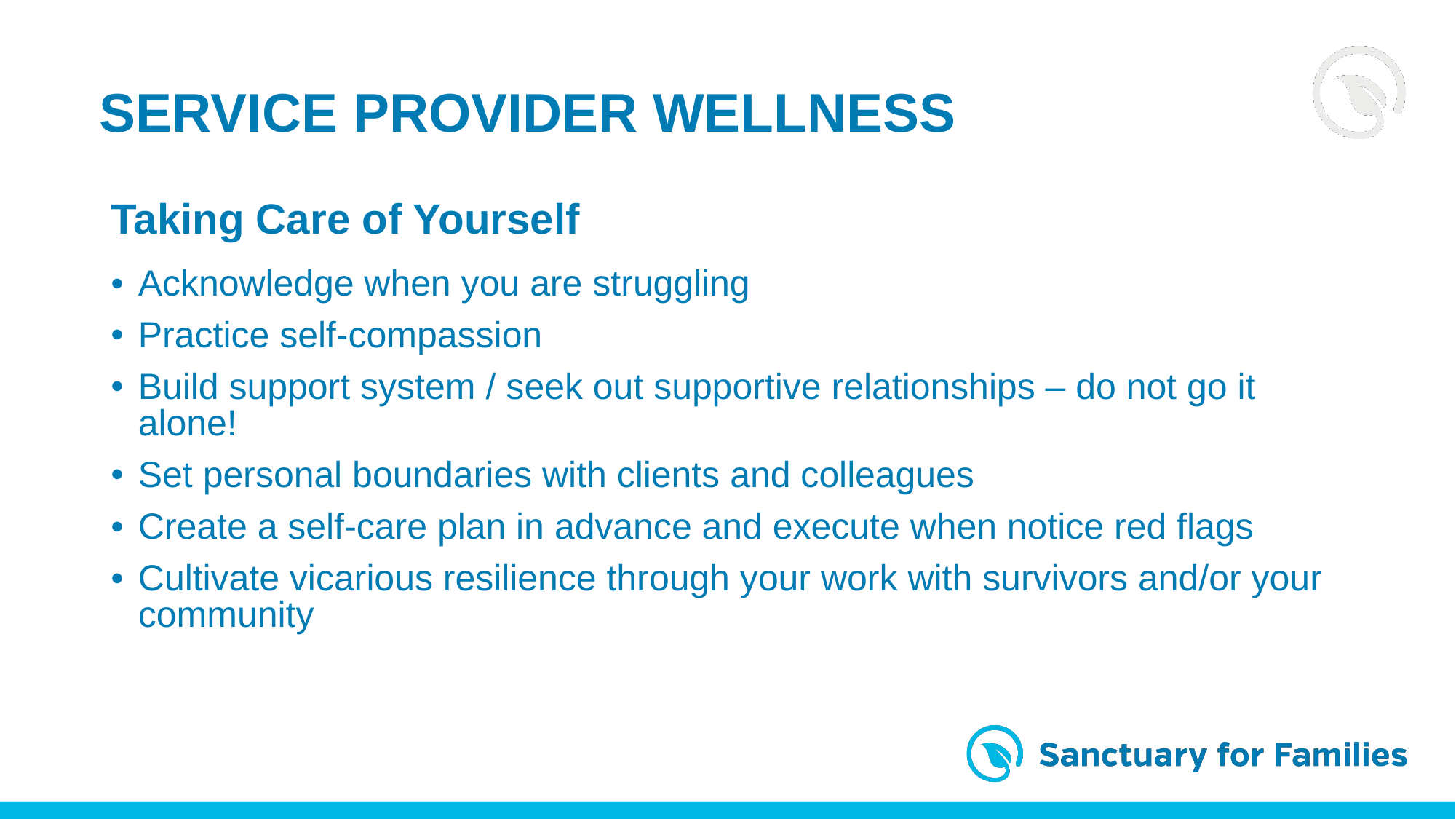

Service provider wellness
Taking Care of Yourself
Acknowledge when you are struggling
Practice self-compassion
Build support system / seek out supportive relationships – do not go it alone!
Set personal boundaries with clients and colleagues
Create a self-care plan in advance and execute when notice red flags
Cultivate vicarious resilience through your work with survivors and/or your community